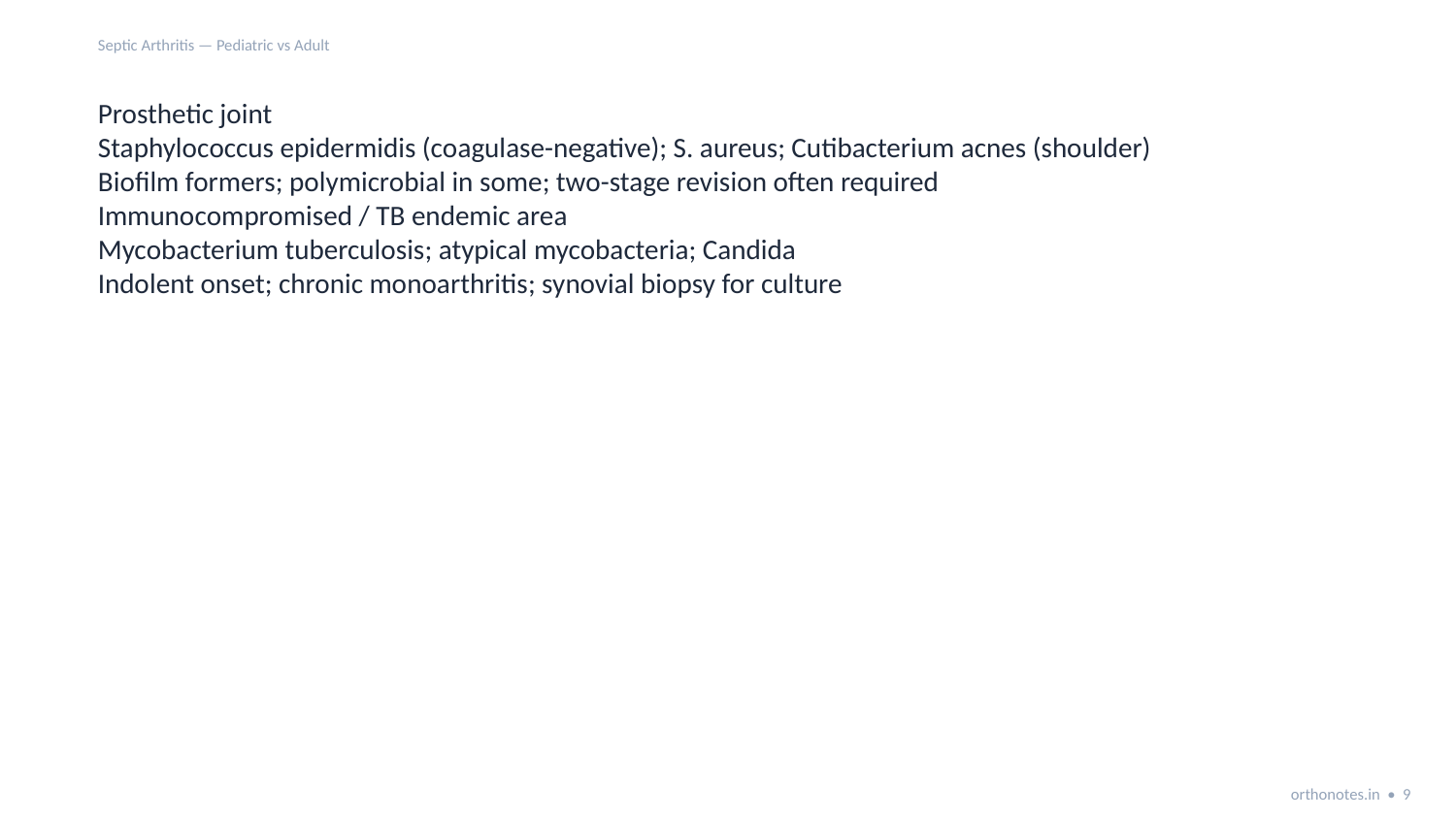

Septic Arthritis — Pediatric vs Adult
Prosthetic joint
Staphylococcus epidermidis (coagulase-negative); S. aureus; Cutibacterium acnes (shoulder)
Biofilm formers; polymicrobial in some; two-stage revision often required
Immunocompromised / TB endemic area
Mycobacterium tuberculosis; atypical mycobacteria; Candida
Indolent onset; chronic monoarthritis; synovial biopsy for culture
orthonotes.in  •  9